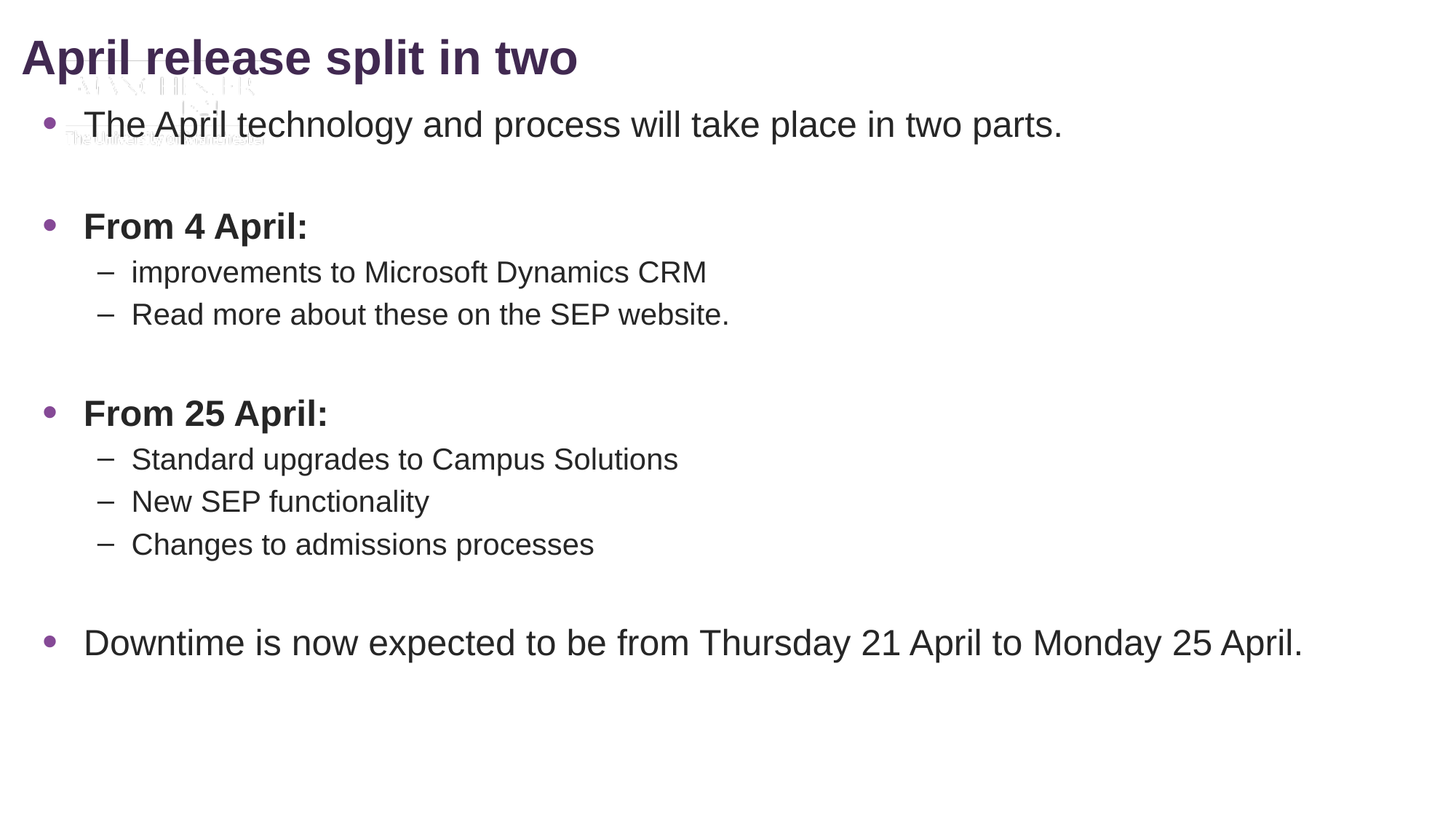

April release split in two
The April technology and process will take place in two parts.

From 4 April:
improvements to Microsoft Dynamics CRM
Read more about these on the SEP website.

From 25 April:
Standard upgrades to Campus Solutions
New SEP functionality
Changes to admissions processes

Downtime is now expected to be from Thursday 21 April to Monday 25 April.